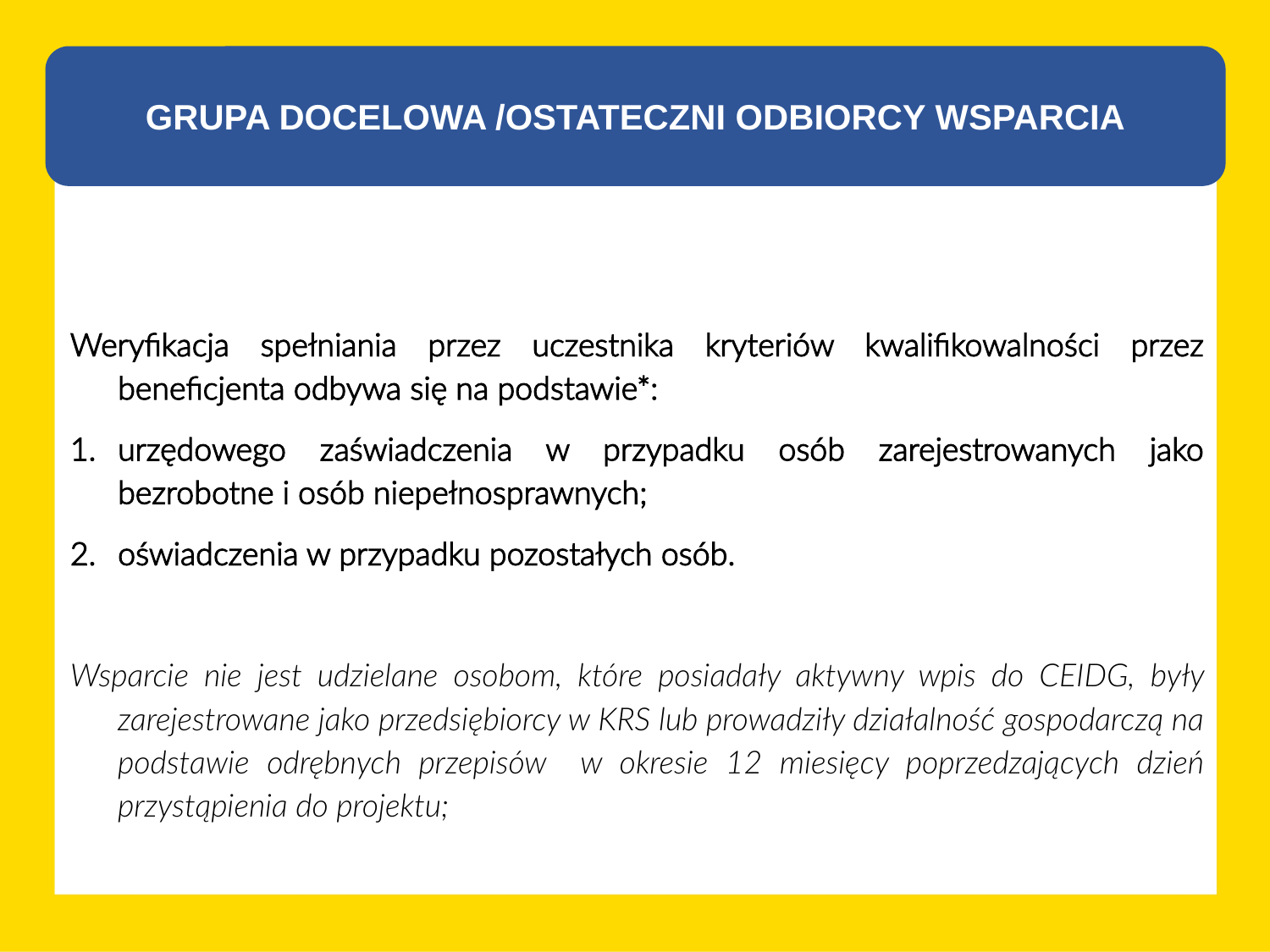

GRUPA DOCELOWA /OSTATECZNI ODBIORCY WSPARCIA

Weryfikacja spełniania przez uczestnika kryteriów kwalifikowalności przez beneficjenta odbywa się na podstawie*:
urzędowego zaświadczenia w przypadku osób zarejestrowanych jako bezrobotne i osób niepełnosprawnych;
oświadczenia w przypadku pozostałych osób.

Wsparcie nie jest udzielane osobom, które posiadały aktywny wpis do CEIDG, były zarejestrowane jako przedsiębiorcy w KRS lub prowadziły działalność gospodarczą na podstawie odrębnych przepisów  w okresie 12 miesięcy poprzedzających dzień przystąpienia do projektu;